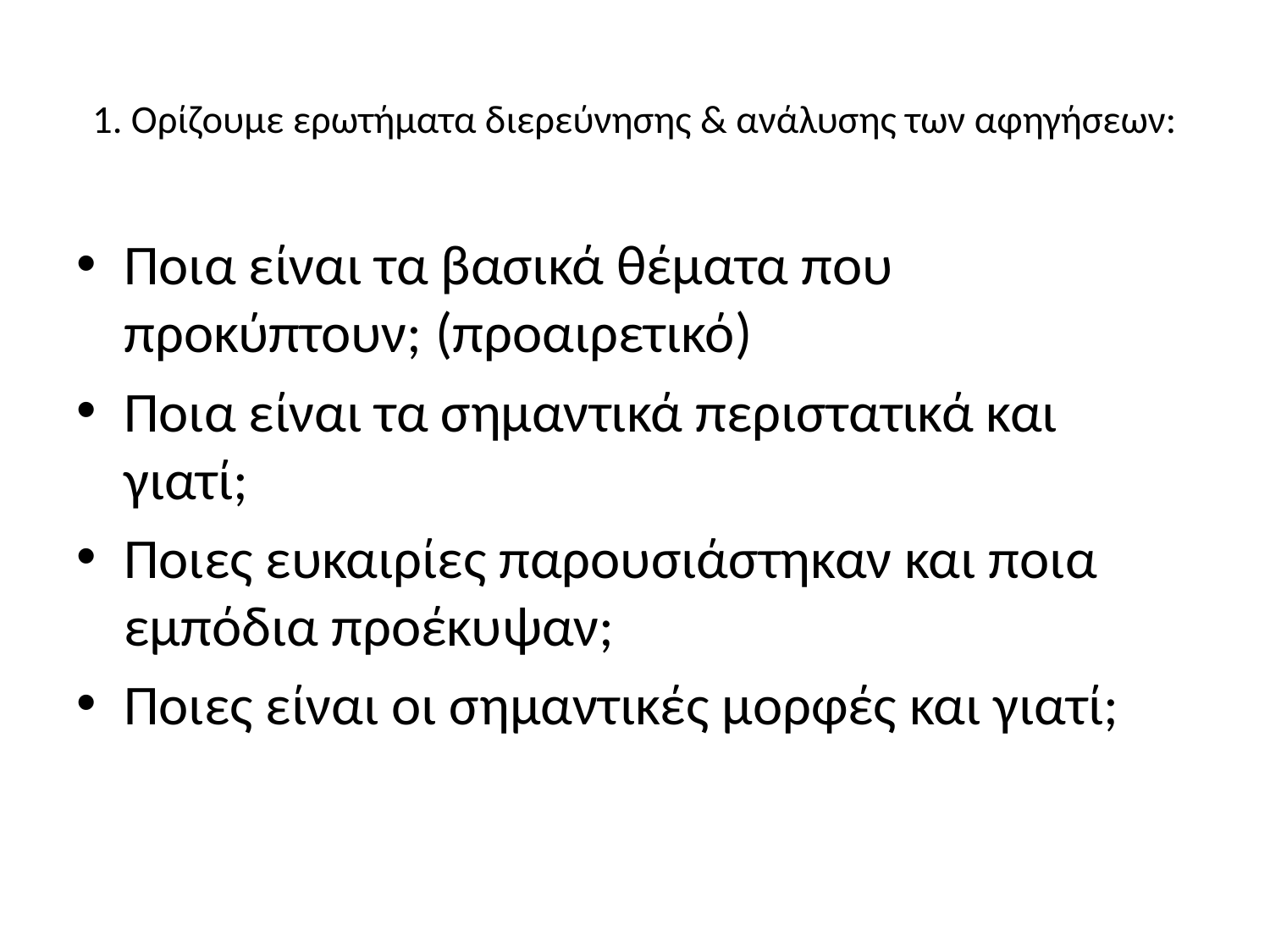

# 1. Ορίζουμε ερωτήματα διερεύνησης & ανάλυσης των αφηγήσεων:
Ποια είναι τα βασικά θέματα που προκύπτουν; (προαιρετικό)
Ποια είναι τα σημαντικά περιστατικά και γιατί;
Ποιες ευκαιρίες παρουσιάστηκαν και ποια εμπόδια προέκυψαν;
Ποιες είναι οι σημαντικές μορφές και γιατί;